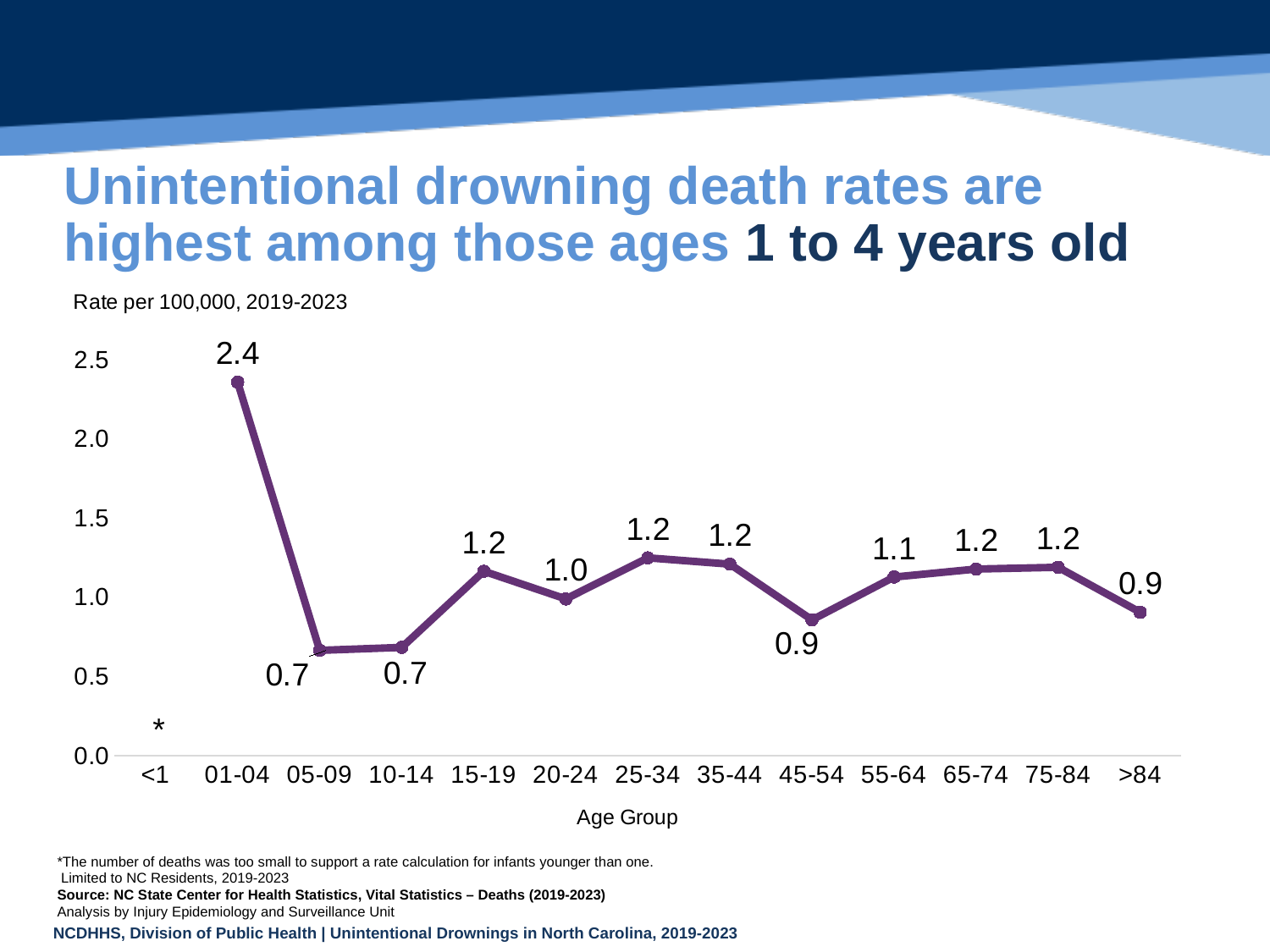

# Unintentional drowning death rates are highest among those ages 1 to 4 years old

### Chart: Rate per 100,000, 2019-2023

| Category |  |
|---|---|
| <1 | None |
| 01-04 | 2.3564556756888604 |
| 05-09 | 0.6646957908930347 |
| 10-14 | 0.6832500362419585 |
| 15-19 | 1.1636051552816888 |
| 20-24 | 0.9889911160340891 |
| 25-34 | 1.248343840461096 |
| 35-44 | 1.2088500358849372 |
| 45-54 | 0.8570281926812157 |
| 55-64 | 1.1270117342412656 |
| 65-74 | 1.1775518145797474 |
| 75-84 | 1.1890001140696984 |
| >84 | 0.9046816142686385 |
*The number of deaths was too small to support a rate calculation for infants younger than one.
 Limited to NC Residents, 2019-2023
Source: NC State Center for Health Statistics, Vital Statistics – Deaths (2019-2023)
Analysis by Injury Epidemiology and Surveillance Unit